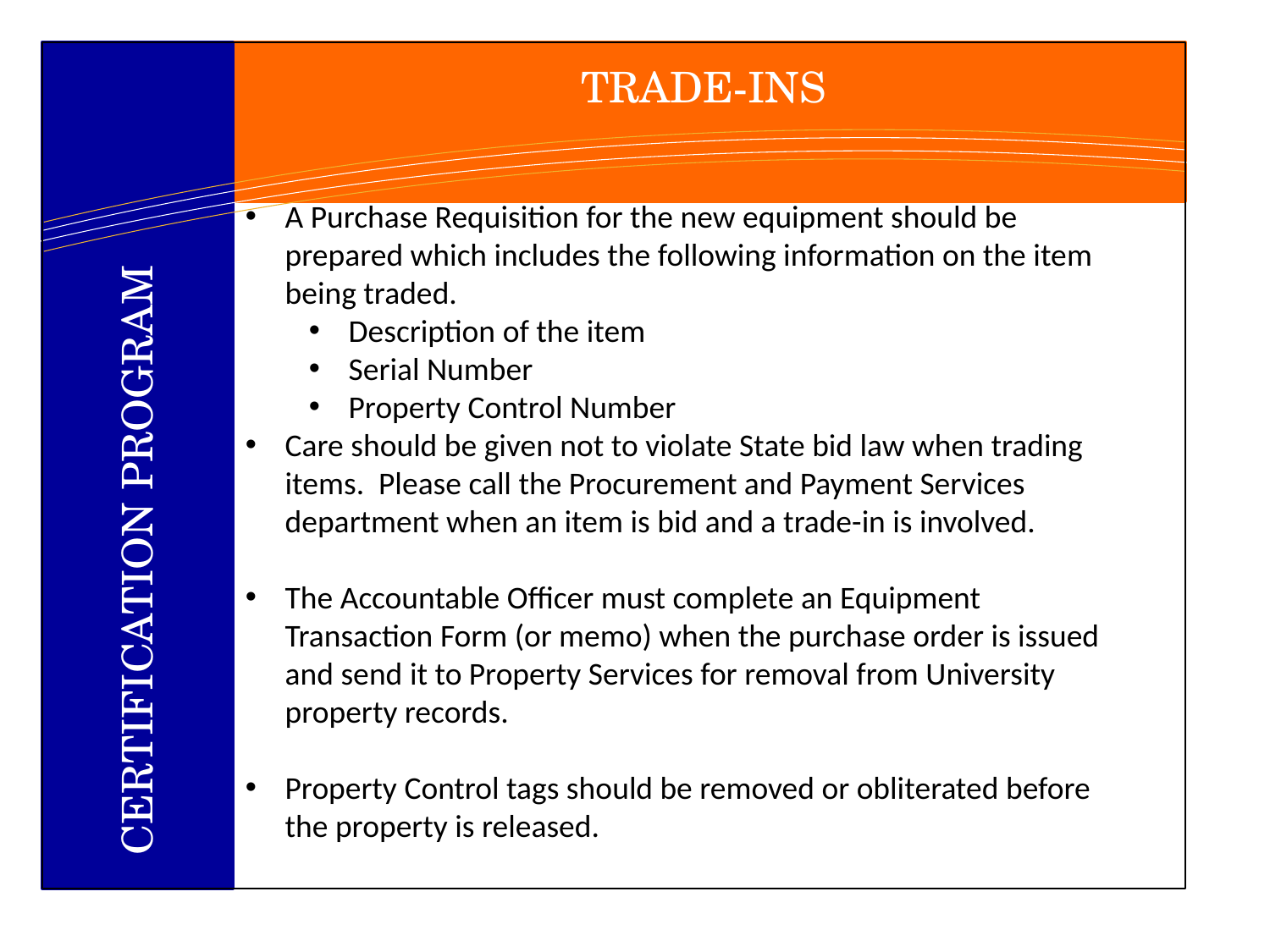

TRADE-INS

A Purchase Requisition for the new equipment should be prepared which includes the following information on the item being traded.
Description of the item
Serial Number
Property Control Number
Care should be given not to violate State bid law when trading items.  Please call the Procurement and Payment Services department when an item is bid and a trade-in is involved.

The Accountable Officer must complete an Equipment Transaction Form (or memo) when the purchase order is issued and send it to Property Services for removal from University property records.

Property Control tags should be removed or obliterated before the property is released.
Certification Program